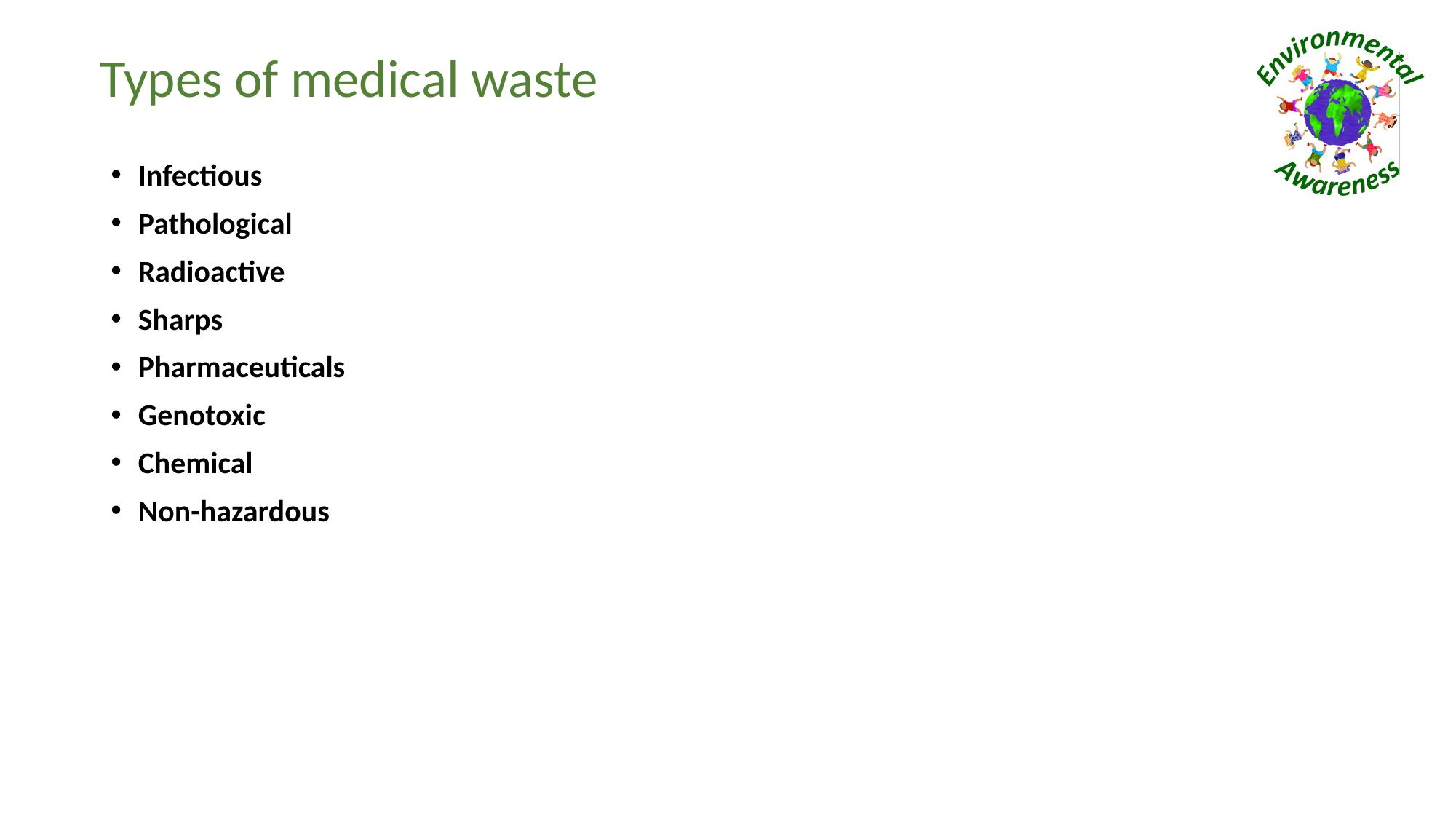

# Types of medical waste
Infectious
Pathological
Radioactive
Sharps
Pharmaceuticals
Genotoxic
Chemical
Non-hazardous